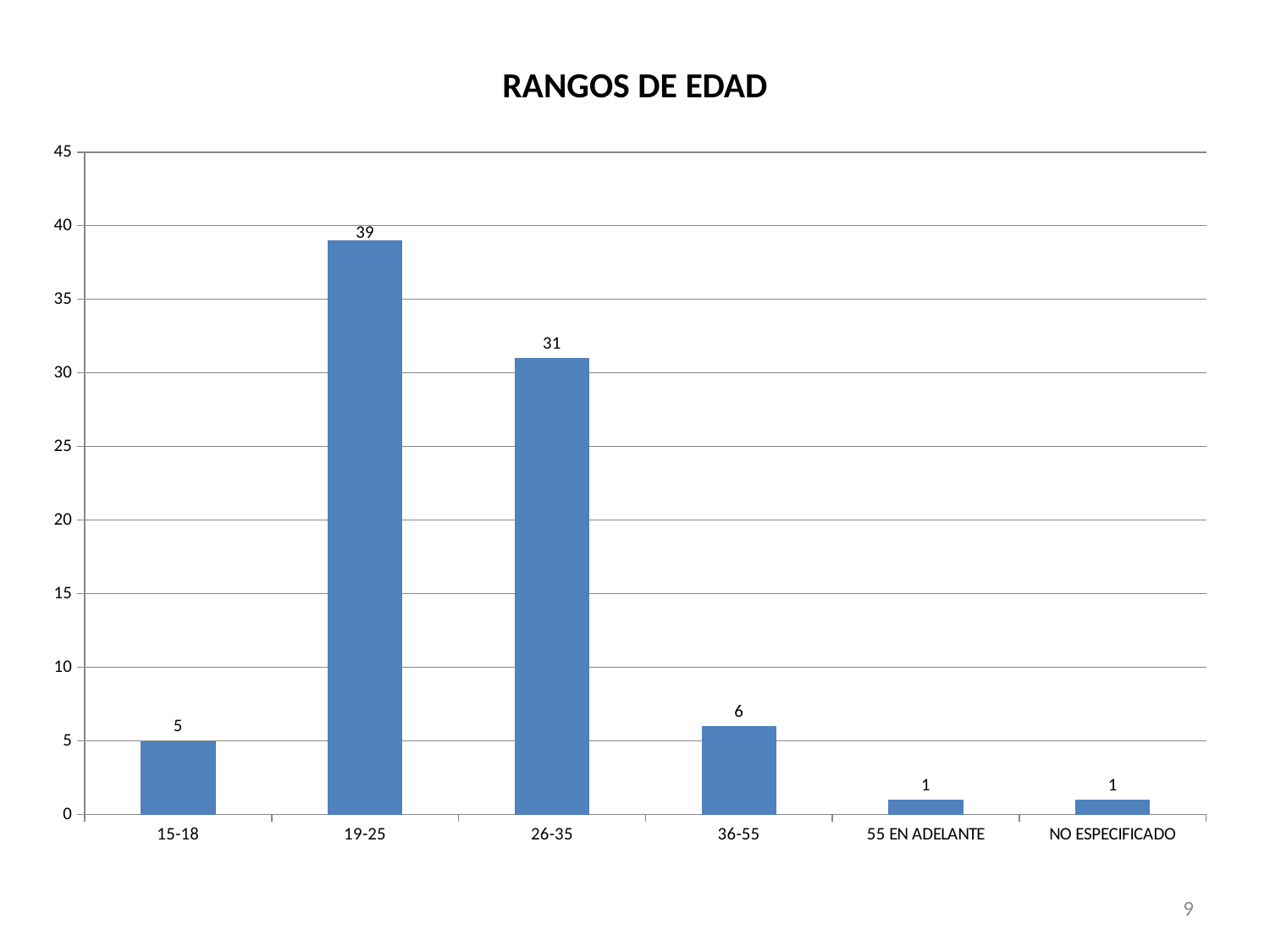

# RANGOS DE EDAD

### Chart

| Category |  |
|---|---|
| 15-18 | 5.0 |
| 19-25 | 39.0 |
| 26-35 | 31.0 |
| 36-55 | 6.0 |
| 55 EN ADELANTE | 1.0 |
| NO ESPECIFICADO | 1.0 |
9